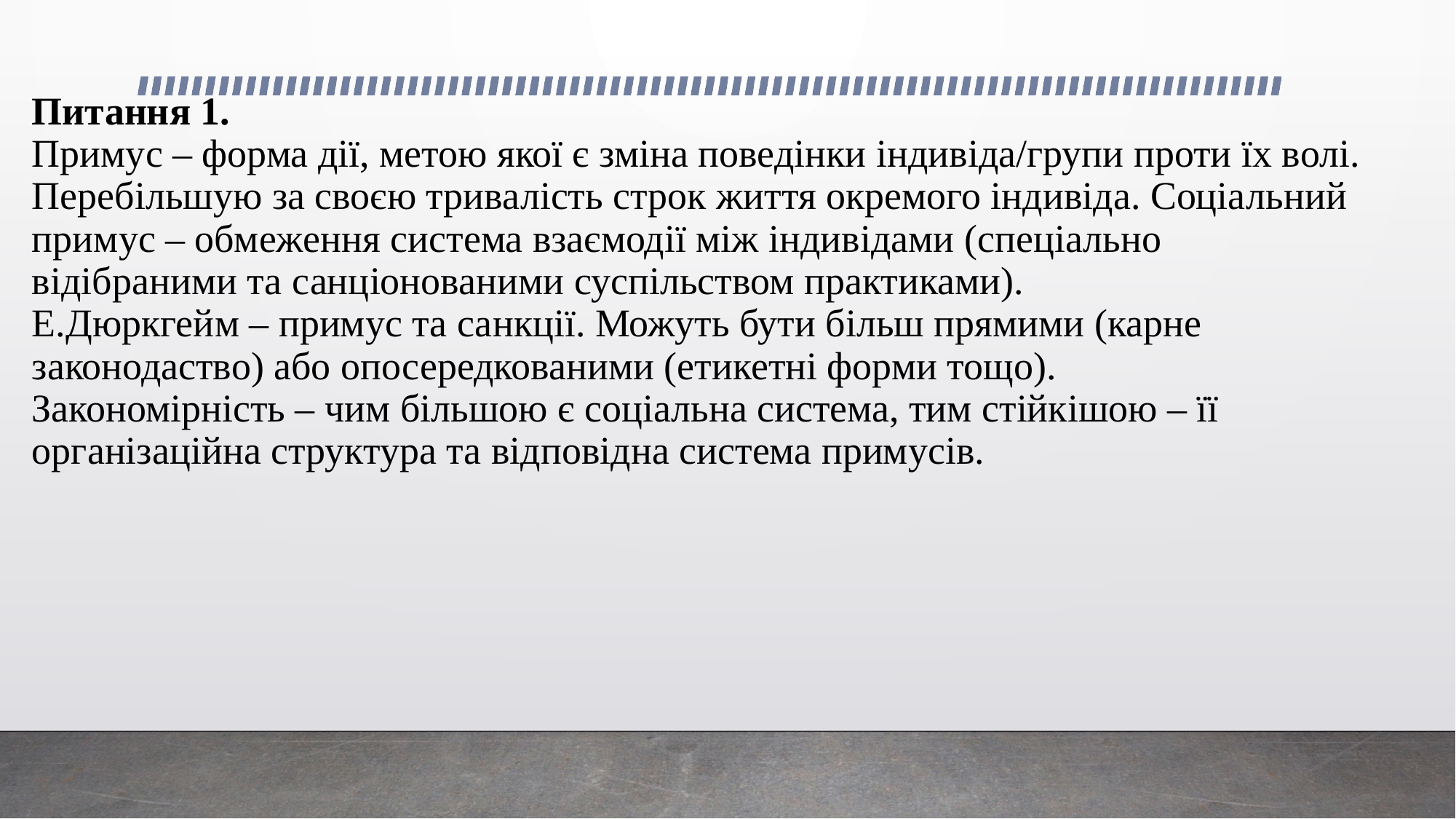

# Питання 1. Примус – форма дії, метою якої є зміна поведінки індивіда/групи проти їх волі. Перебільшую за своєю тривалість строк життя окремого індивіда. Соціальний примус – обмеження система взаємодії між індивідами (спеціально відібраними та санціонованими суспільством практиками). Е.Дюркгейм – примус та санкції. Можуть бути більш прямими (карне законодаство) або опосередкованими (етикетні форми тощо). Закономірність – чим більшою є соціальна система, тим стійкішою – її організаційна структура та відповідна система примусів.